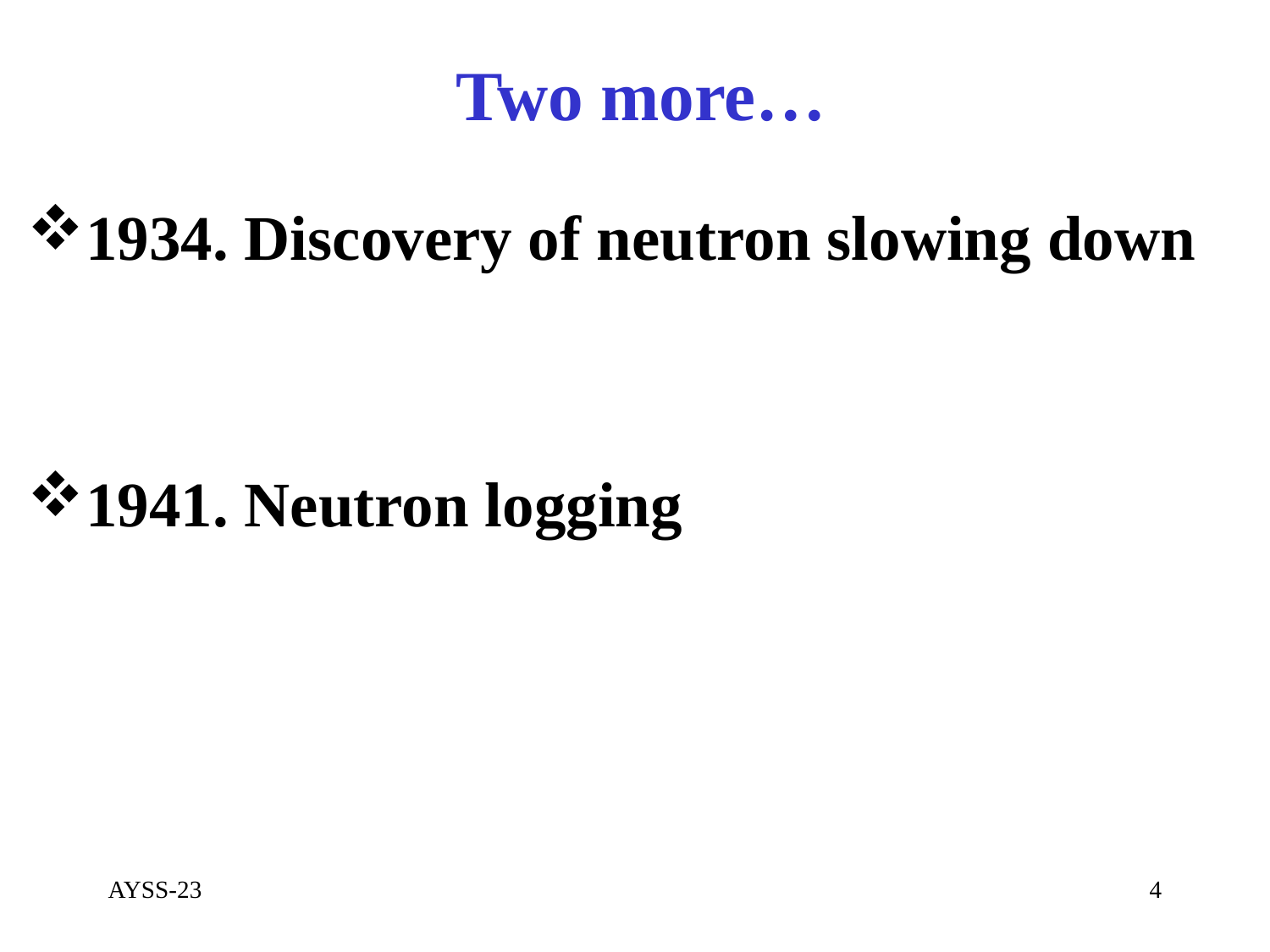

# Two more…
1934. Discovery of neutron slowing down

1941. Neutron logging

AYSS-23
4